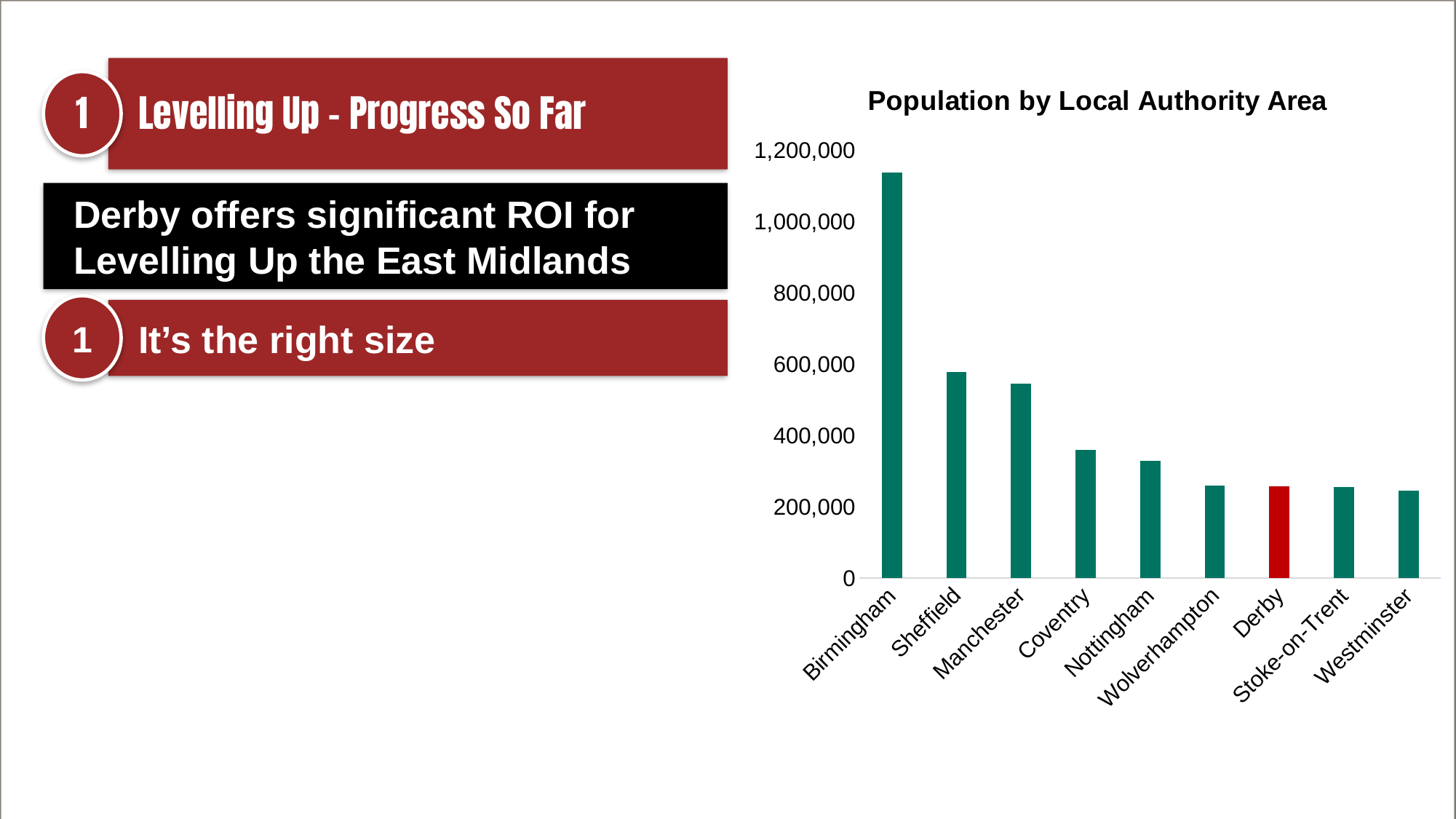

Levelling Up – Progress So Far

### Chart: Population by Local Authority Area

| Category |  |
|---|---|
| Birmingham | 1137123.0 |
| Sheffield | 577789.0 |
| Manchester | 545501.0 |
| Coventry | 360149.0 |
| Nottingham | 329209.0 |
| Wolverhampton | 259926.0 |
| Derby | 257034.0 |
| Stoke-on-Trent | 255378.0 |
| Westminster | 244796.0 |
1
Derby offers significant ROI for Levelling Up the East Midlands
1
It’s the right size